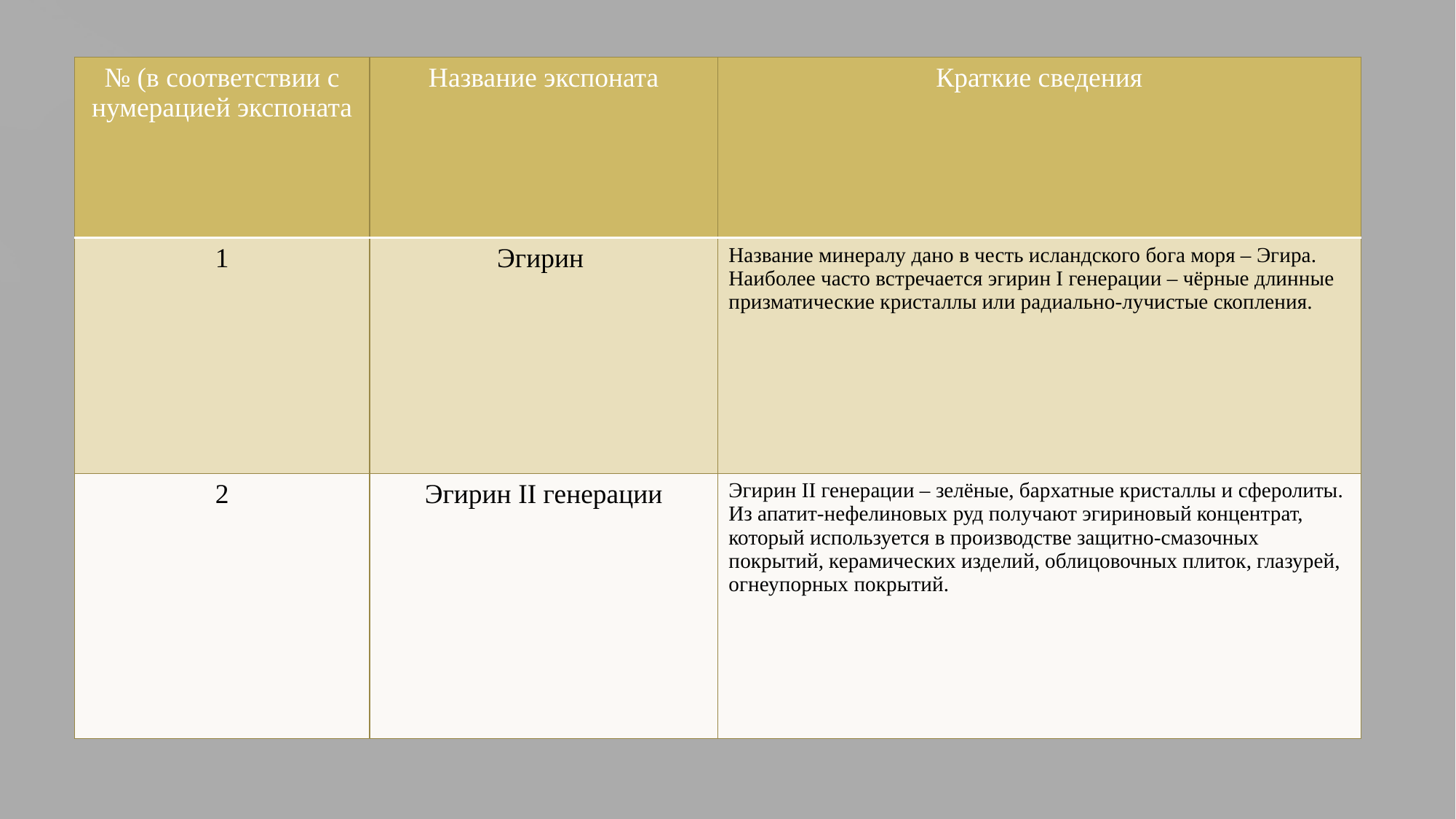

| № (в соответствии с нумерацией экспоната | Название экспоната | Краткие сведения |
| --- | --- | --- |
| 1 | Эгирин | Название минералу дано в честь исландского бога моря – Эгира. Наиболее часто встречается эгирин I генерации – чёрные длинные призматические кристаллы или радиально-лучистые скопления. |
| 2 | Эгирин II генерации | Эгирин II генерации – зелёные, бархатные кристаллы и сферолиты. Из апатит-нефелиновых руд получают эгириновый концентрат, который используется в производстве защитно-смазочных покрытий, керамических изделий, облицовочных плиток, глазурей, огнеупорных покрытий. |